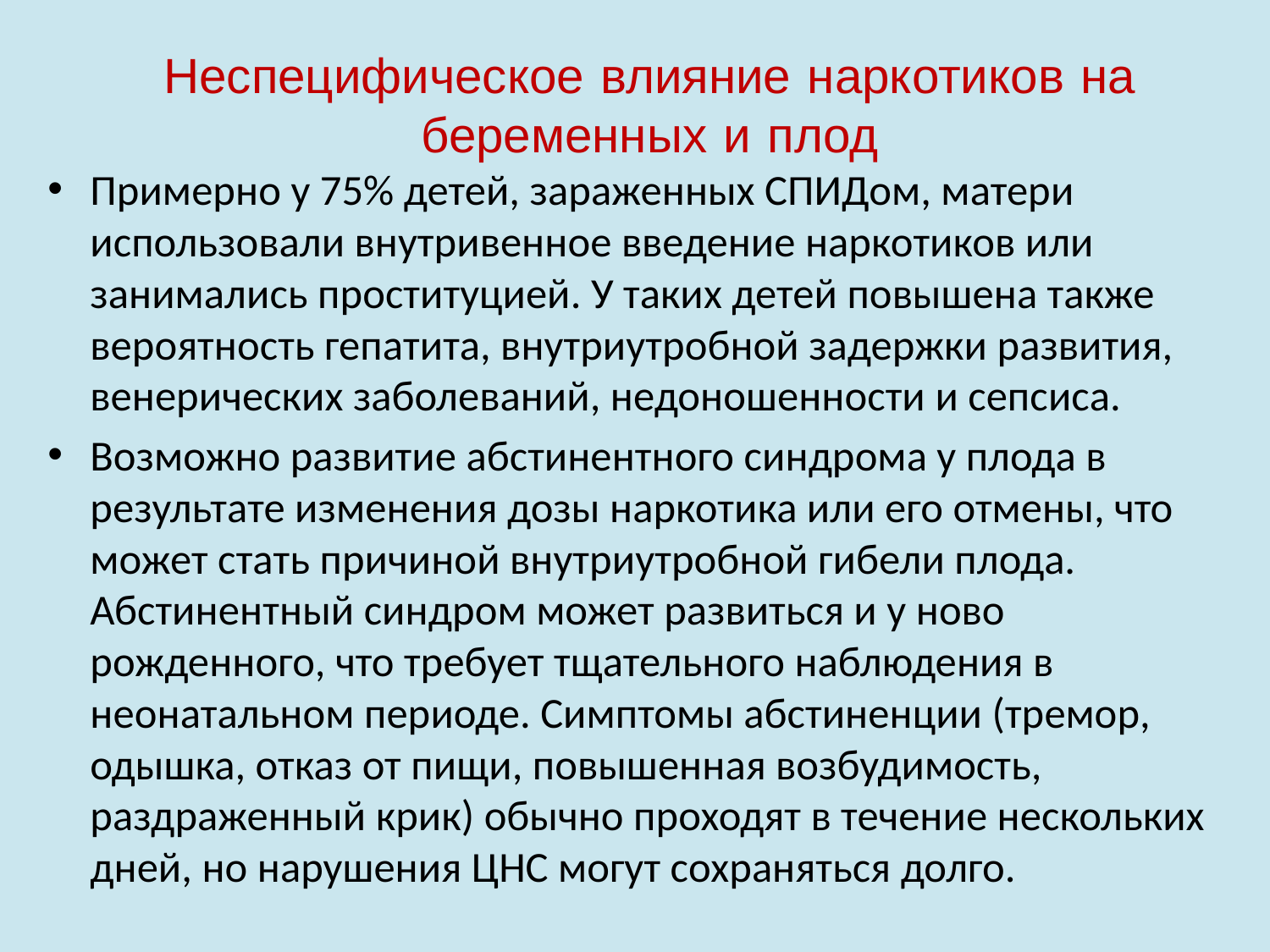

# Неспецифическое влияние наркотиков на беременных и плод
Примерно у 75% детей, зараженных СПИДом, матери использовали внутривенное введение наркотиков или занимались проституцией. У таких детей повышена также вероятность гепатита, внутриутробной задержки развития, венерических заболеваний, недоношенности и сепсиса.
Возможно развитие абстинентного синдрома у плода в результате изменения дозы наркотика или его отмены, что может стать причиной внутриутробной гибели плода. Абстинентный синдром может развиться и у ново­рожденного, что требует тщательного наблюдения в неонатальном периоде. Симптомы абстиненции (тремор, одышка, отказ от пищи, повышенная возбудимость, раздраженный крик) обычно проходят в течение нескольких дней, но нарушения ЦНС могут сохраняться долго.